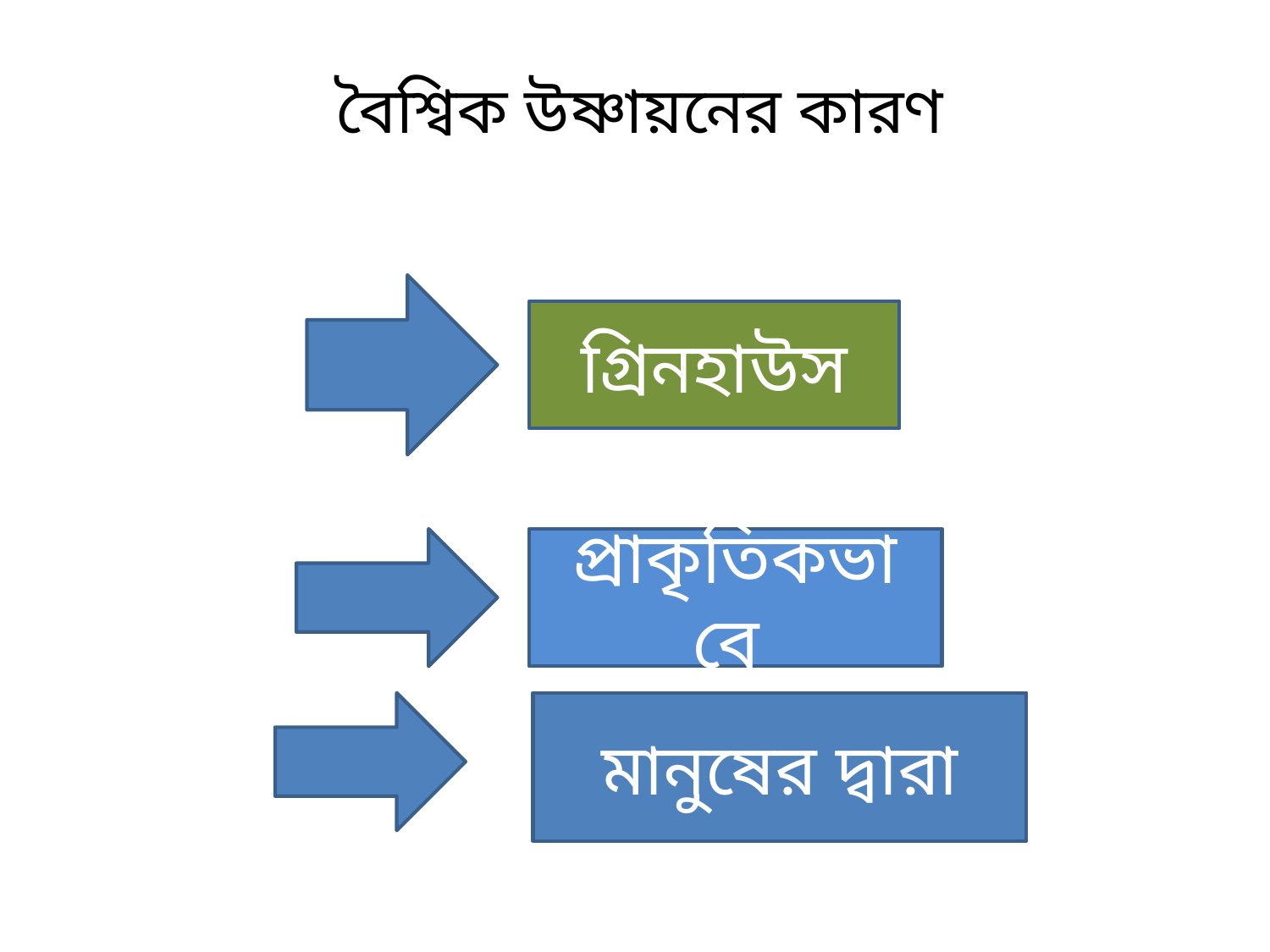

বৈশ্বিক উষ্ণায়নের কারণ

গ্রিনহাউস

প্রাকৃতিকভাবে

মানুষের দ্বারা